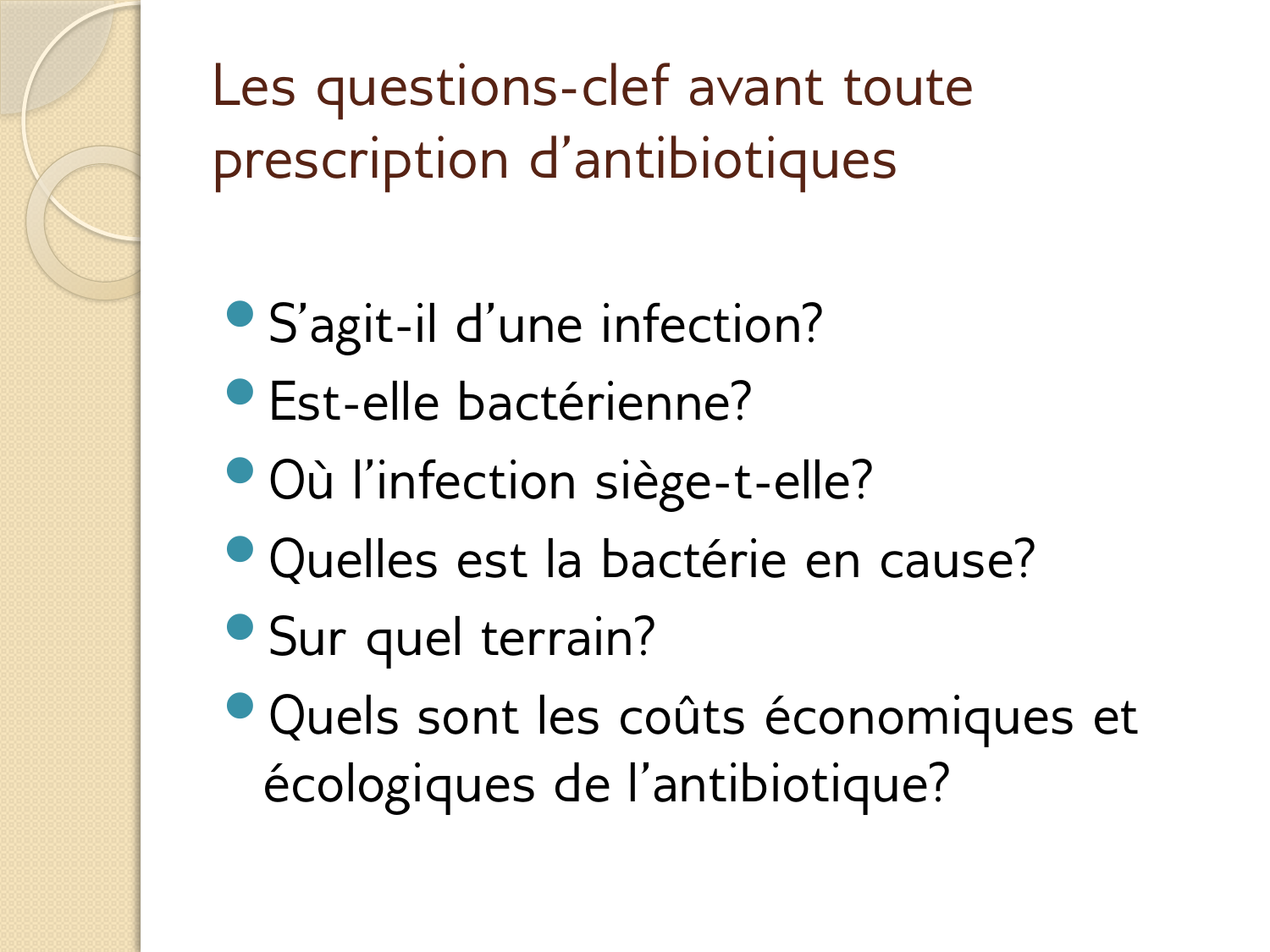

# Les questions-clef avant toute prescription d’antibiotiques

S’agit-il d’une infection?
Est-elle bactérienne?
Où l’infection siège-t-elle?
Quelles est la bactérie en cause?
Sur quel terrain?
Quels sont les coûts économiques et écologiques de l’antibiotique?